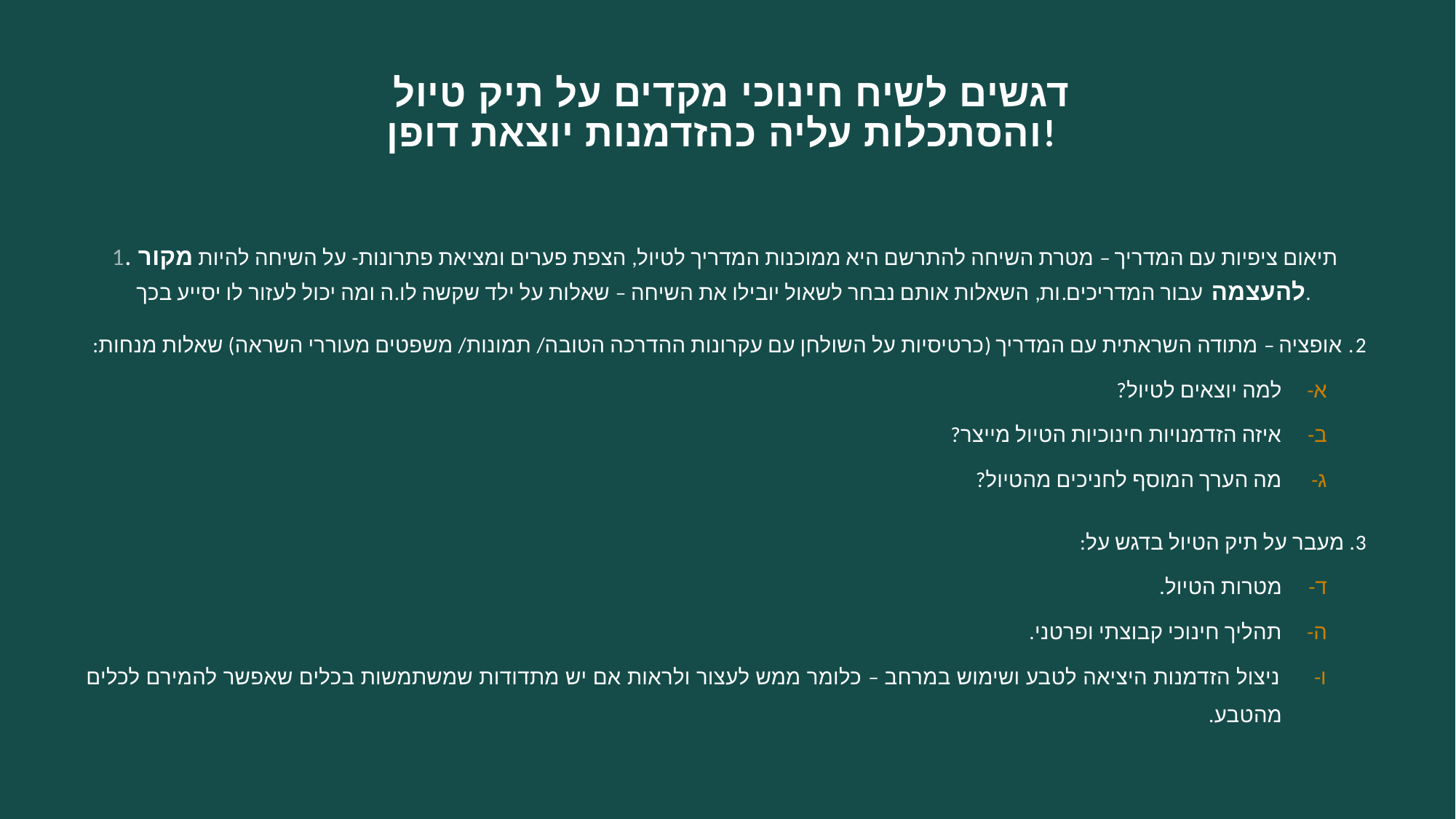

# דגשים לשיח חינוכי מקדים על תיק טיול והסתכלות עליה כהזדמנות יוצאת דופן!
1. תיאום ציפיות עם המדריך – מטרת השיחה להתרשם היא ממוכנות המדריך לטיול, הצפת פערים ומציאת פתרונות- על השיחה להיות מקור להעצמה עבור המדריכים.ות, השאלות אותם נבחר לשאול יובילו את השיחה – שאלות על ילד שקשה לו.ה ומה יכול לעזור לו יסייע בכך.
2. אופציה – מתודה השראתית עם המדריך (כרטיסיות על השולחן עם עקרונות ההדרכה הטובה/ תמונות/ משפטים מעוררי השראה) שאלות מנחות:
למה יוצאים לטיול?
איזה הזדמנויות חינוכיות הטיול מייצר?
מה הערך המוסף לחניכים מהטיול?
3. מעבר על תיק הטיול בדגש על:
מטרות הטיול.
תהליך חינוכי קבוצתי ופרטני.
ניצול הזדמנות היציאה לטבע ושימוש במרחב – כלומר ממש לעצור ולראות אם יש מתדודות שמשתמשות בכלים שאפשר להמירם לכלים מהטבע.